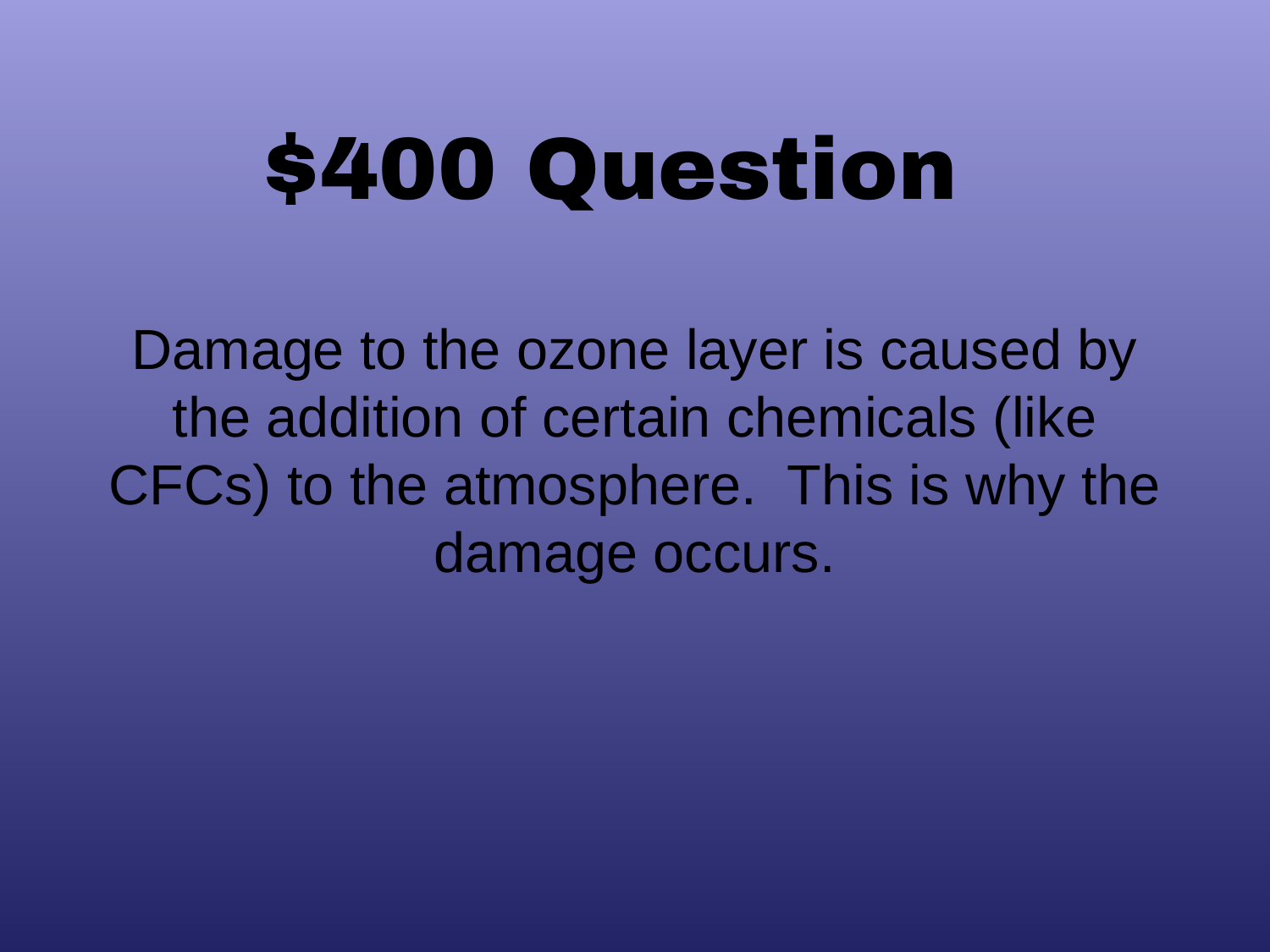

# $400 Question
Damage to the ozone layer is caused by the addition of certain chemicals (like CFCs) to the atmosphere.  This is why the damage occurs.